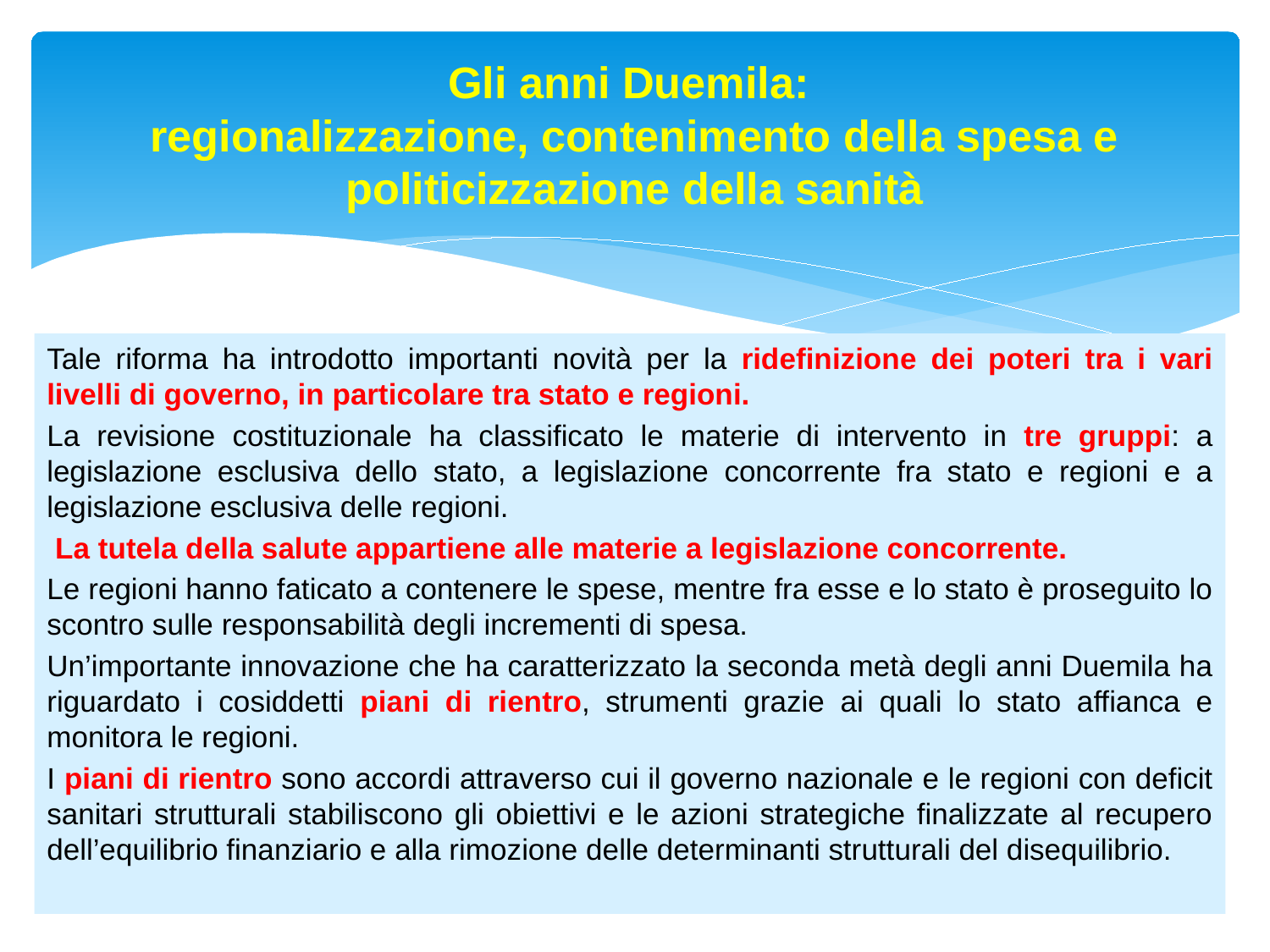

# Gli anni Duemila: regionalizzazione, contenimento della spesa e politicizzazione della sanità
Tale riforma ha introdotto importanti novità per la ridefinizione dei poteri tra i vari livelli di governo, in particolare tra stato e regioni.
La revisione costituzionale ha classificato le materie di intervento in tre gruppi: a legislazione esclusiva dello stato, a legislazione concorrente fra stato e regioni e a legislazione esclusiva delle regioni.
 La tutela della salute appartiene alle materie a legislazione concorrente.
Le regioni hanno faticato a contenere le spese, mentre fra esse e lo stato è proseguito lo scontro sulle responsabilità degli incrementi di spesa.
Un’importante innovazione che ha caratterizzato la seconda metà degli anni Duemila ha riguardato i cosiddetti piani di rientro, strumenti grazie ai quali lo stato affianca e monitora le regioni.
I piani di rientro sono accordi attraverso cui il governo nazionale e le regioni con deficit sanitari strutturali stabiliscono gli obiettivi e le azioni strategiche finalizzate al recupero dell’equilibrio finanziario e alla rimozione delle determinanti strutturali del disequilibrio.